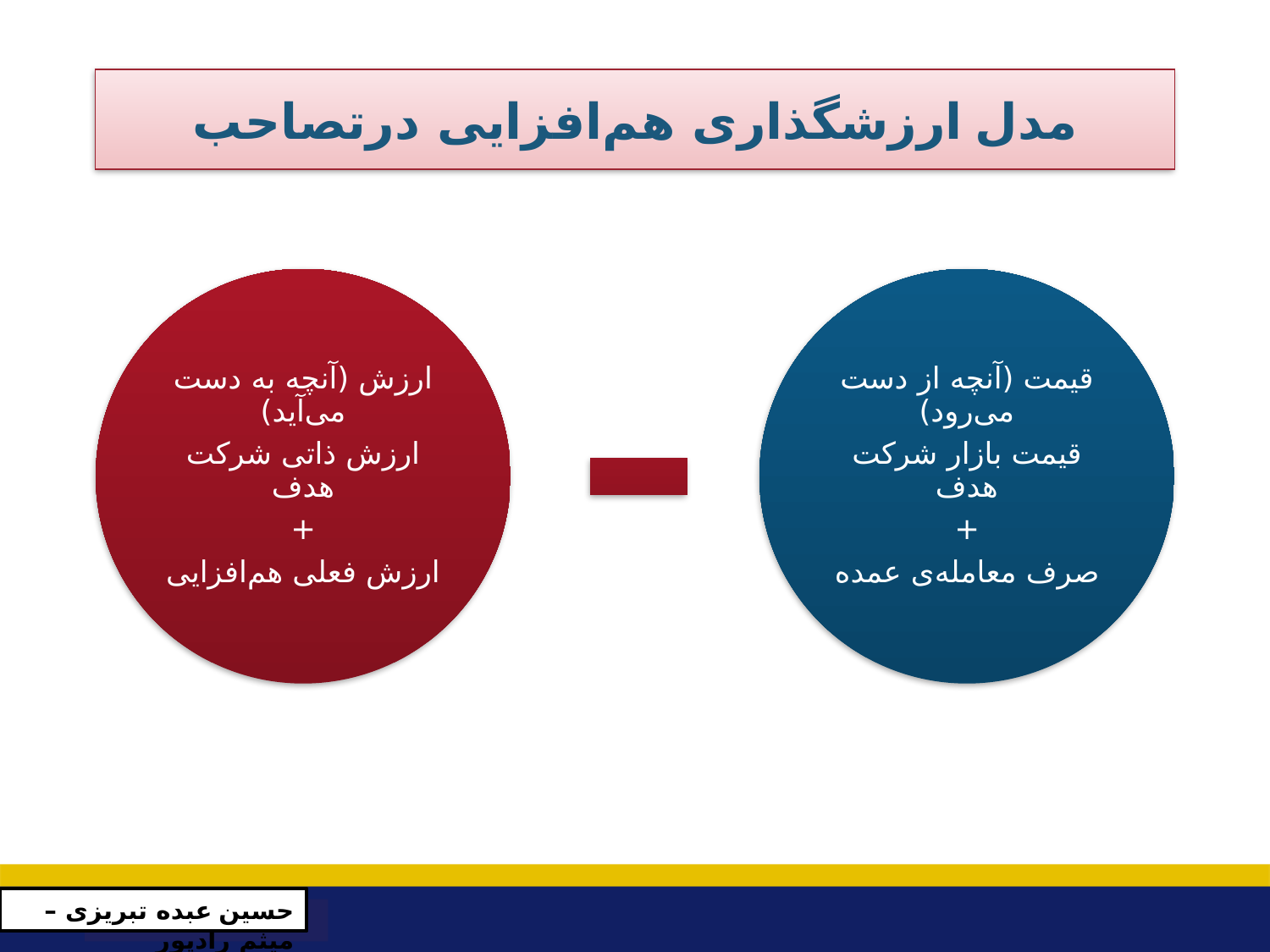

# مدل ارزشگذاری هم‌افزایی درتصاحب
ارزش (آنچه به دست می‌آید)
ارزش ذاتی شرکت هدف
+
ارزش فعلی هم‌افزایی

قیمت (آنچه از دست می‌رود)
قیمت بازار شرکت هدف
+
صرف معامله‌ی عمده